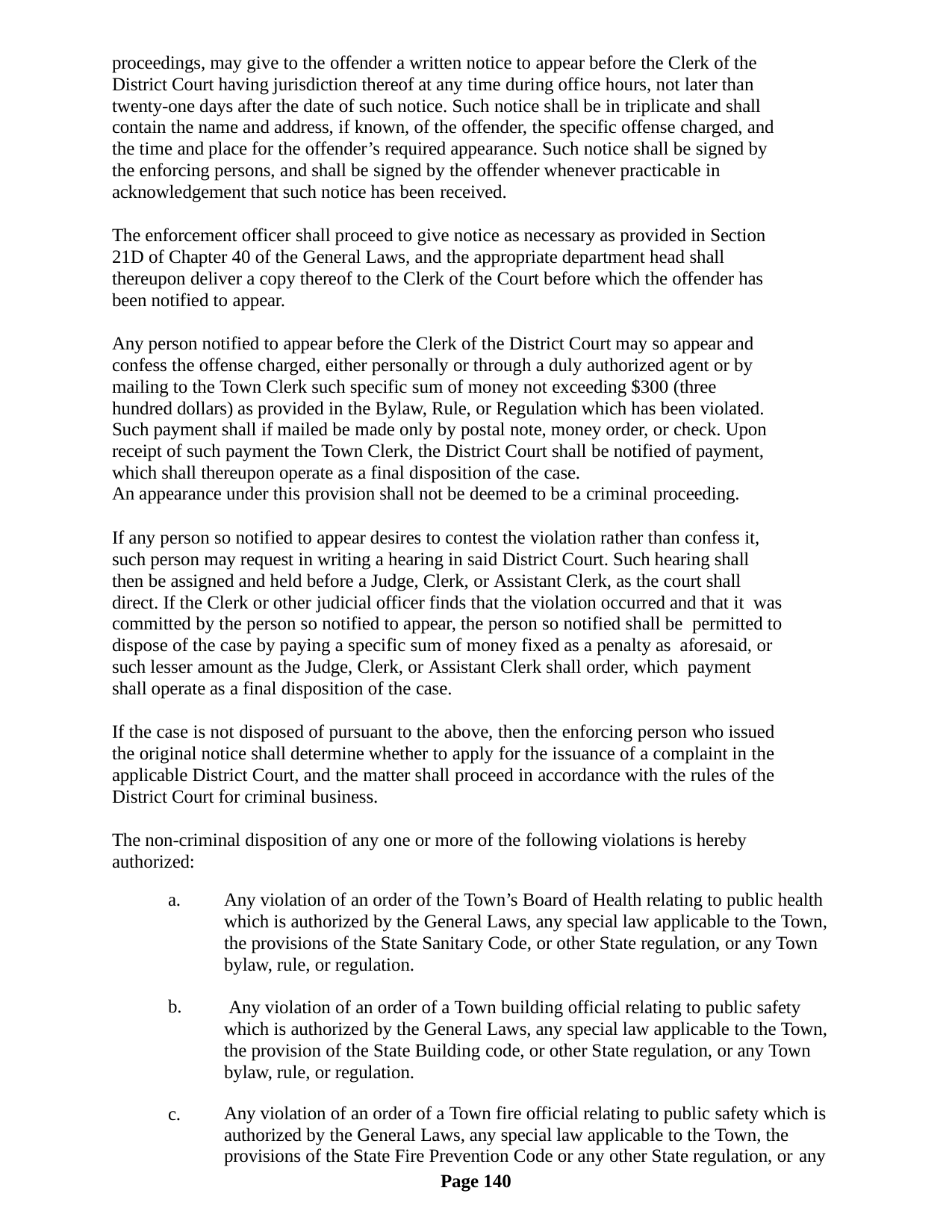

proceedings, may give to the offender a written notice to appear before the Clerk of the  District Court having jurisdiction thereof at any time during office hours, not later than  twenty-one days after the date of such notice. Such notice shall be in triplicate and shall  contain the name and address, if known, of the offender, the specific offense charged, and  the time and place for the offender’s required appearance. Such notice shall be signed by  the enforcing persons, and shall be signed by the offender whenever practicable in  acknowledgement that such notice has been received.

The enforcement officer shall proceed to give notice as necessary as provided in Section  21D of Chapter 40 of the General Laws, and the appropriate department head shall  thereupon deliver a copy thereof to the Clerk of the Court before which the offender has  been notified to appear.

Any person notified to appear before the Clerk of the District Court may so appear and  confess the offense charged, either personally or through a duly authorized agent or by  mailing to the Town Clerk such specific sum of money not exceeding $300 (three  hundred dollars) as provided in the Bylaw, Rule, or Regulation which has been violated.  Such payment shall if mailed be made only by postal note, money order, or check. Upon  receipt of such payment the Town Clerk, the District Court shall be notified of payment,  which shall thereupon operate as a final disposition of the case.
An appearance under this provision shall not be deemed to be a criminal proceeding.

If any person so notified to appear desires to contest the violation rather than confess it,  such person may request in writing a hearing in said District Court. Such hearing shall  then be assigned and held before a Judge, Clerk, or Assistant Clerk, as the court shall  direct. If the Clerk or other judicial officer finds that the violation occurred and that it  was committed by the person so notified to appear, the person so notified shall be  permitted to dispose of the case by paying a specific sum of money fixed as a penalty as  aforesaid, or such lesser amount as the Judge, Clerk, or Assistant Clerk shall order, which  payment shall operate as a final disposition of the case.

If the case is not disposed of pursuant to the above, then the enforcing person who issued  the original notice shall determine whether to apply for the issuance of a complaint in the  applicable District Court, and the matter shall proceed in accordance with the rules of the  District Court for criminal business.

The non-criminal disposition of any one or more of the following violations is hereby  authorized:
a.
Any violation of an order of the Town’s Board of Health relating to public health  which is authorized by the General Laws, any special law applicable to the Town,  the provisions of the State Sanitary Code, or other State regulation, or any Town  bylaw, rule, or regulation.
b.
Any violation of an order of a Town building official relating to public safety  which is authorized by the General Laws, any special law applicable to the Town,  the provision of the State Building code, or other State regulation, or any Town  bylaw, rule, or regulation.
c.
Any violation of an order of a Town fire official relating to public safety which is  authorized by the General Laws, any special law applicable to the Town, the  provisions of the State Fire Prevention Code or any other State regulation, or any
Page 140